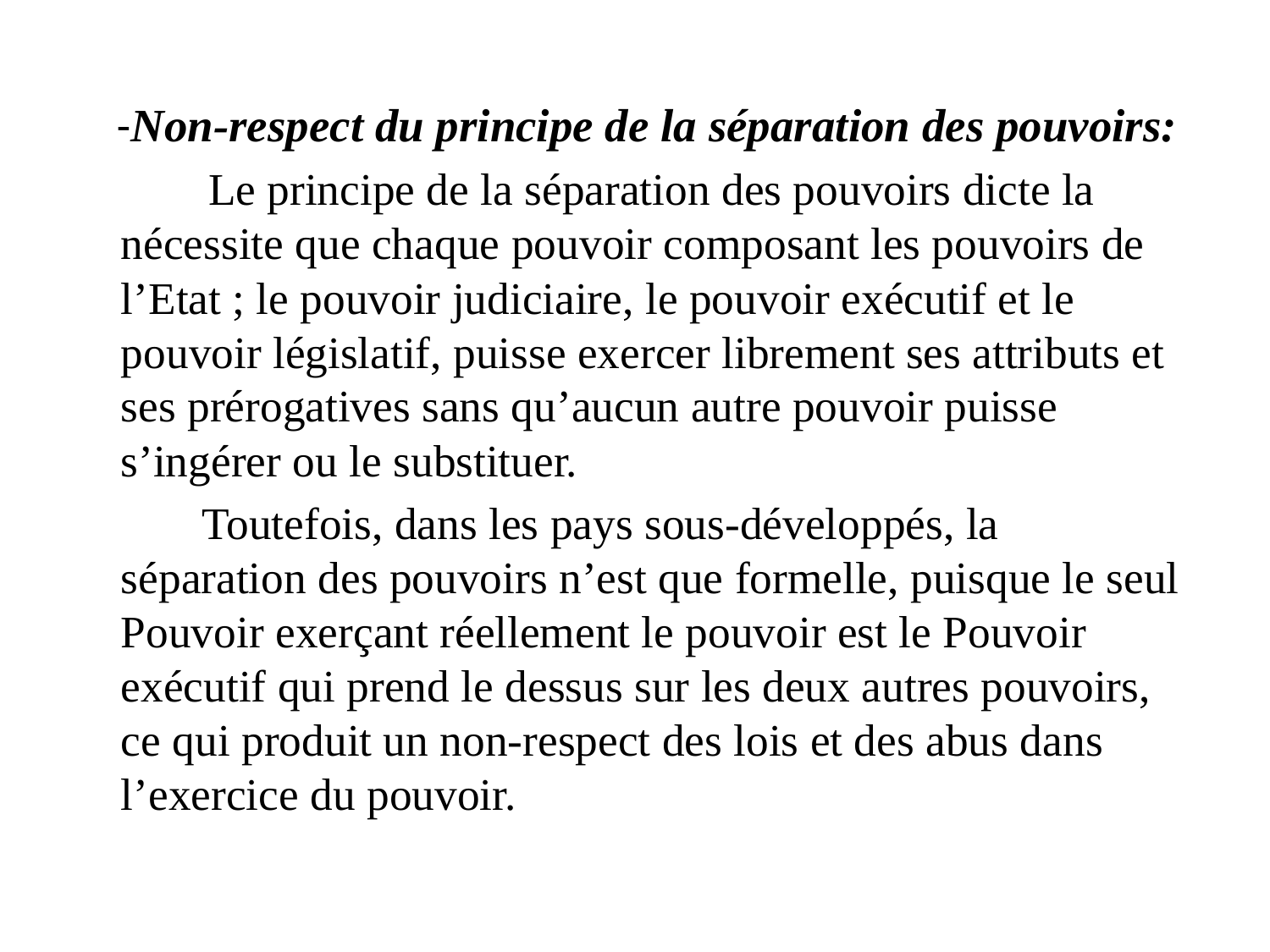

-Non-respect du principe de la séparation des pouvoirs:
             Le principe de la séparation des pouvoirs dicte la nécessite que chaque pouvoir composant les pouvoirs de l’Etat ; le pouvoir judiciaire, le pouvoir exécutif et le pouvoir législatif, puisse exercer librement ses attributs et ses prérogatives sans qu’aucun autre pouvoir puisse s’ingérer ou le substituer.
           Toutefois, dans les pays sous-développés, la séparation des pouvoirs n’est que formelle, puisque le seul Pouvoir exerçant réellement le pouvoir est le Pouvoir exécutif qui prend le dessus sur les deux autres pouvoirs, ce qui produit un non-respect des lois et des abus dans l’exercice du pouvoir.